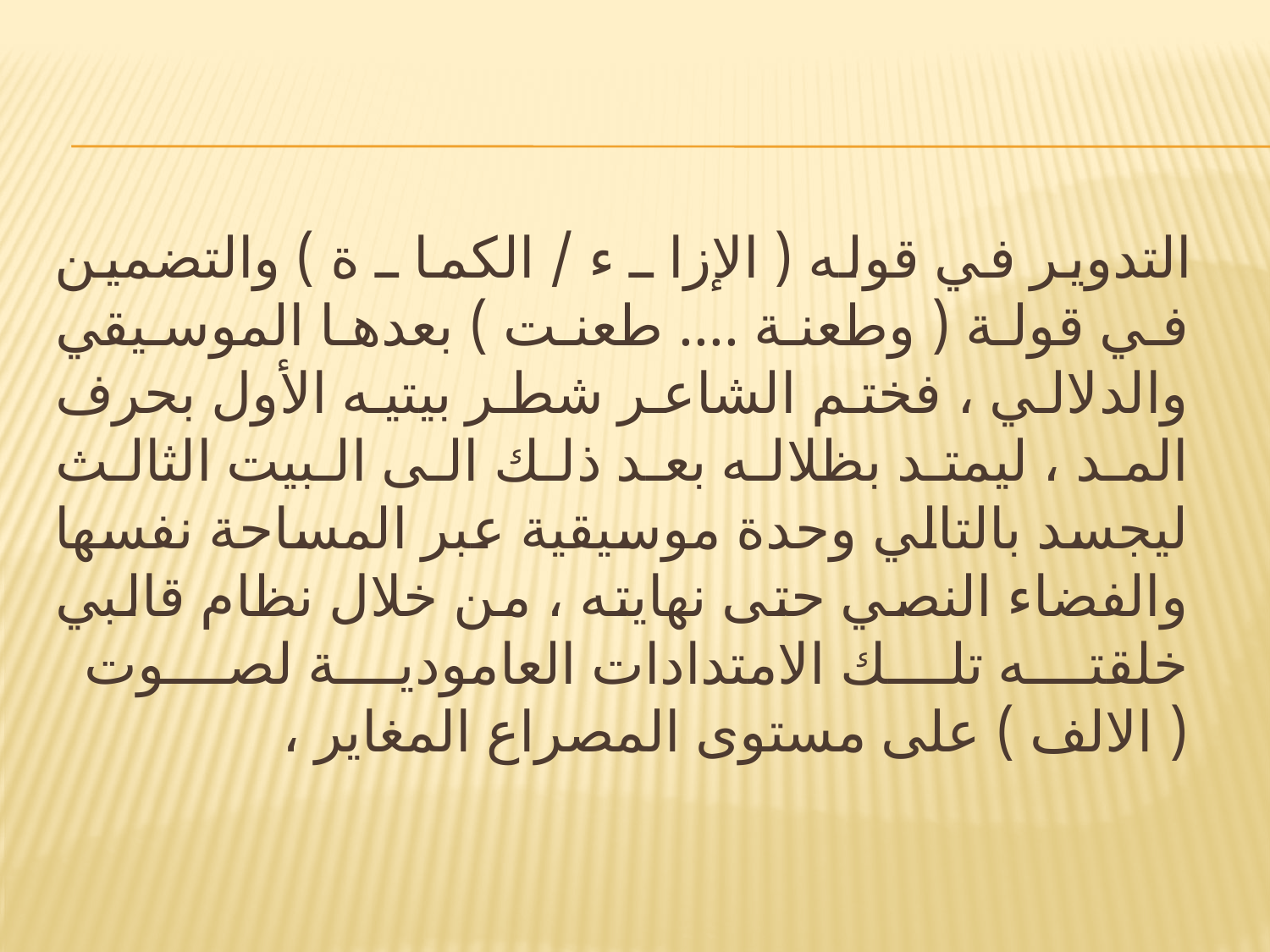

#
   التدوير في قوله ( الإزا ـ ء / الكما ـ ة ) والتضمين في قولة ( وطعنة .... طعنت ) بعدها الموسيقي والدلالي ، فختم الشاعر شطر بيتيه الأول بحرف المد ، ليمتد بظلاله بعد ذلك الى البيت الثالث ليجسد بالتالي وحدة موسيقية عبر المساحة نفسها والفضاء النصي حتى نهايته ، من خلال نظام قالبي خلقته تلك الامتدادات العامودية لصوت
( الالف ) على مستوى المصراع المغاير ،